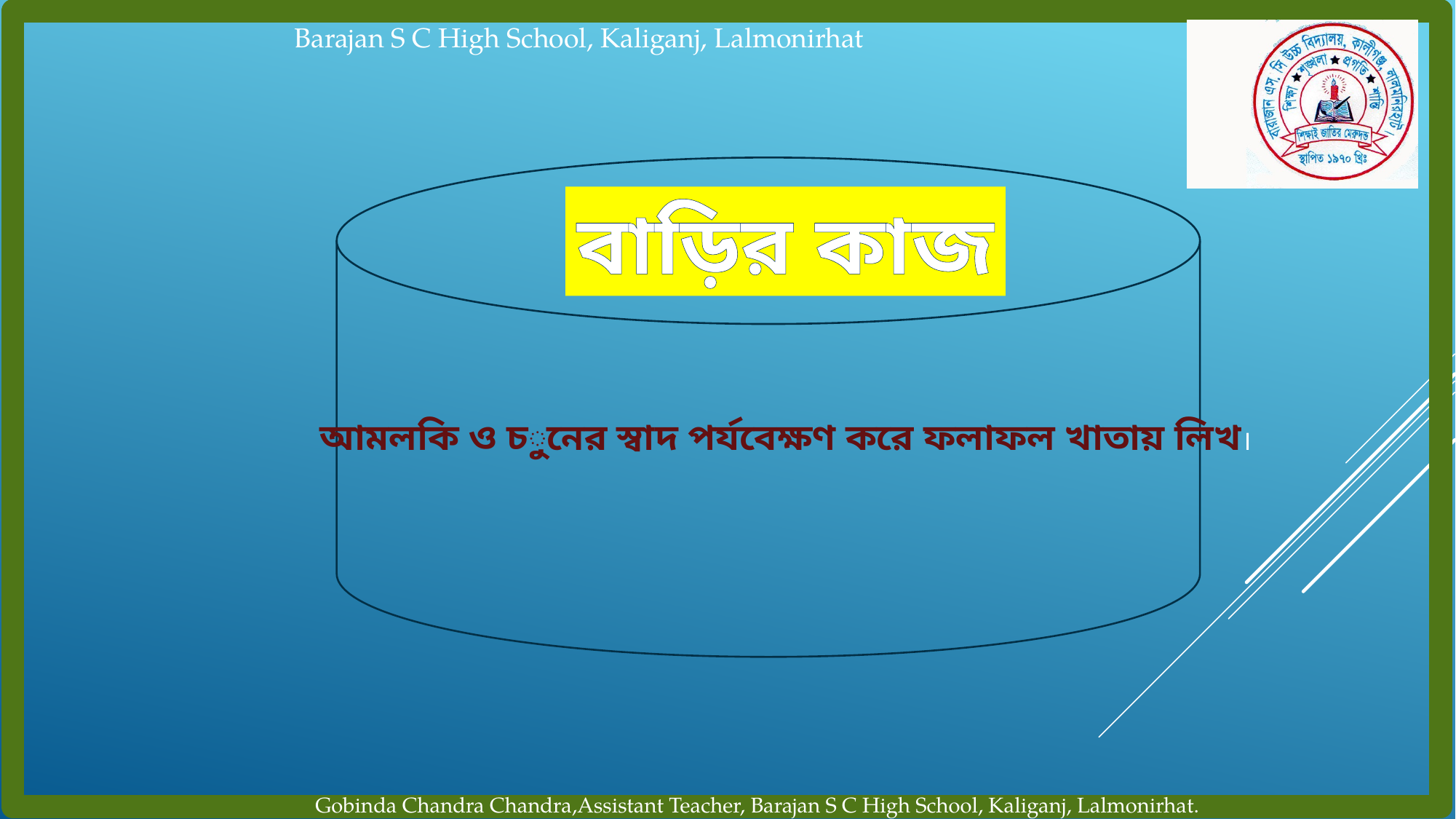

বাড়ির কাজ
আমলকি ও চুনের স্বাদ পর্যবেক্ষণ করে ফলাফল খাতায় লিখ।